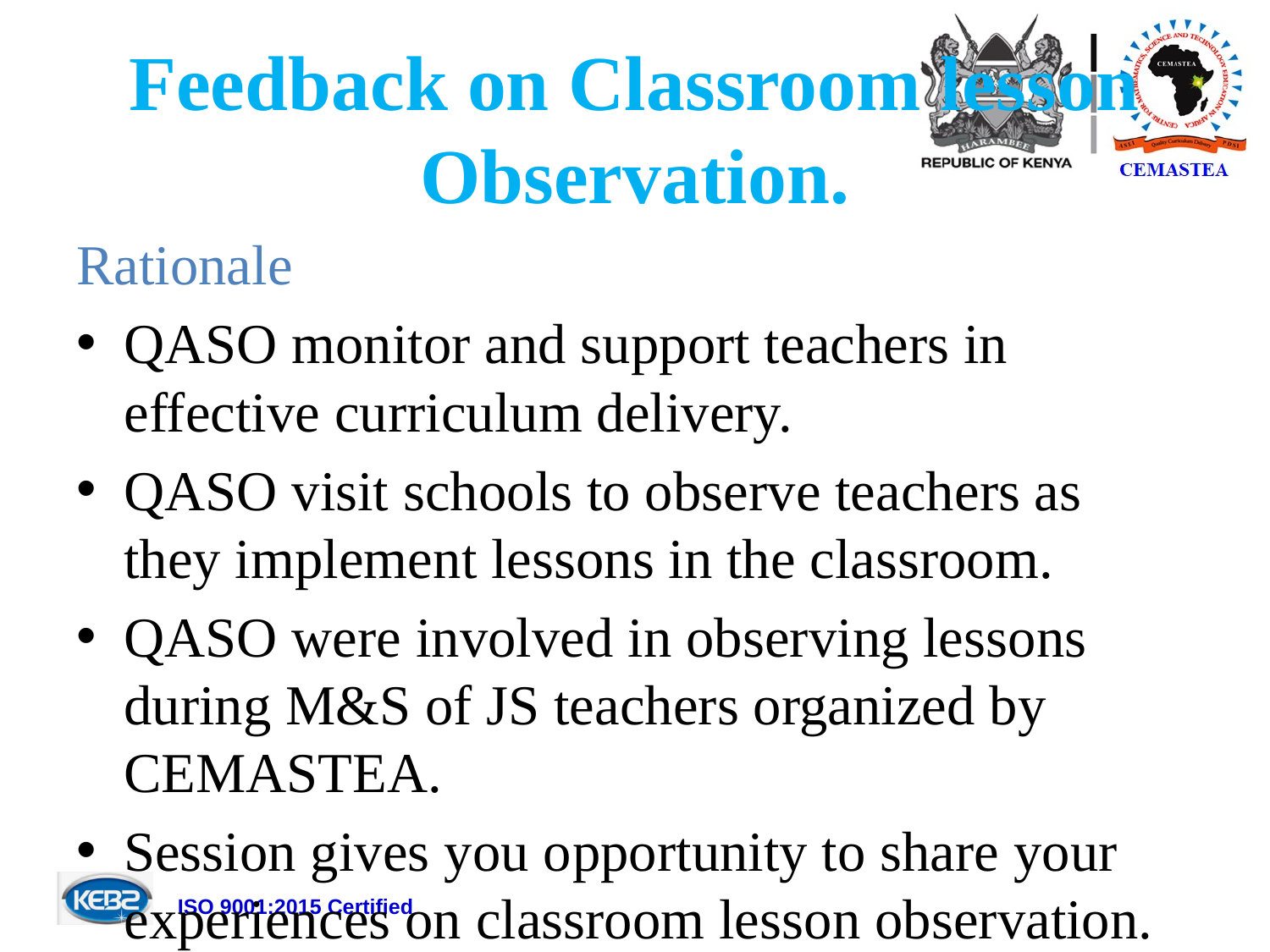

# Feedback on Classroom lesson Observation.
Rationale
QASO monitor and support teachers in effective curriculum delivery.
QASO visit schools to observe teachers as they implement lessons in the classroom.
QASO were involved in observing lessons during M&S of JS teachers organized by CEMASTEA.
Session gives you opportunity to share your experiences on classroom lesson observation.